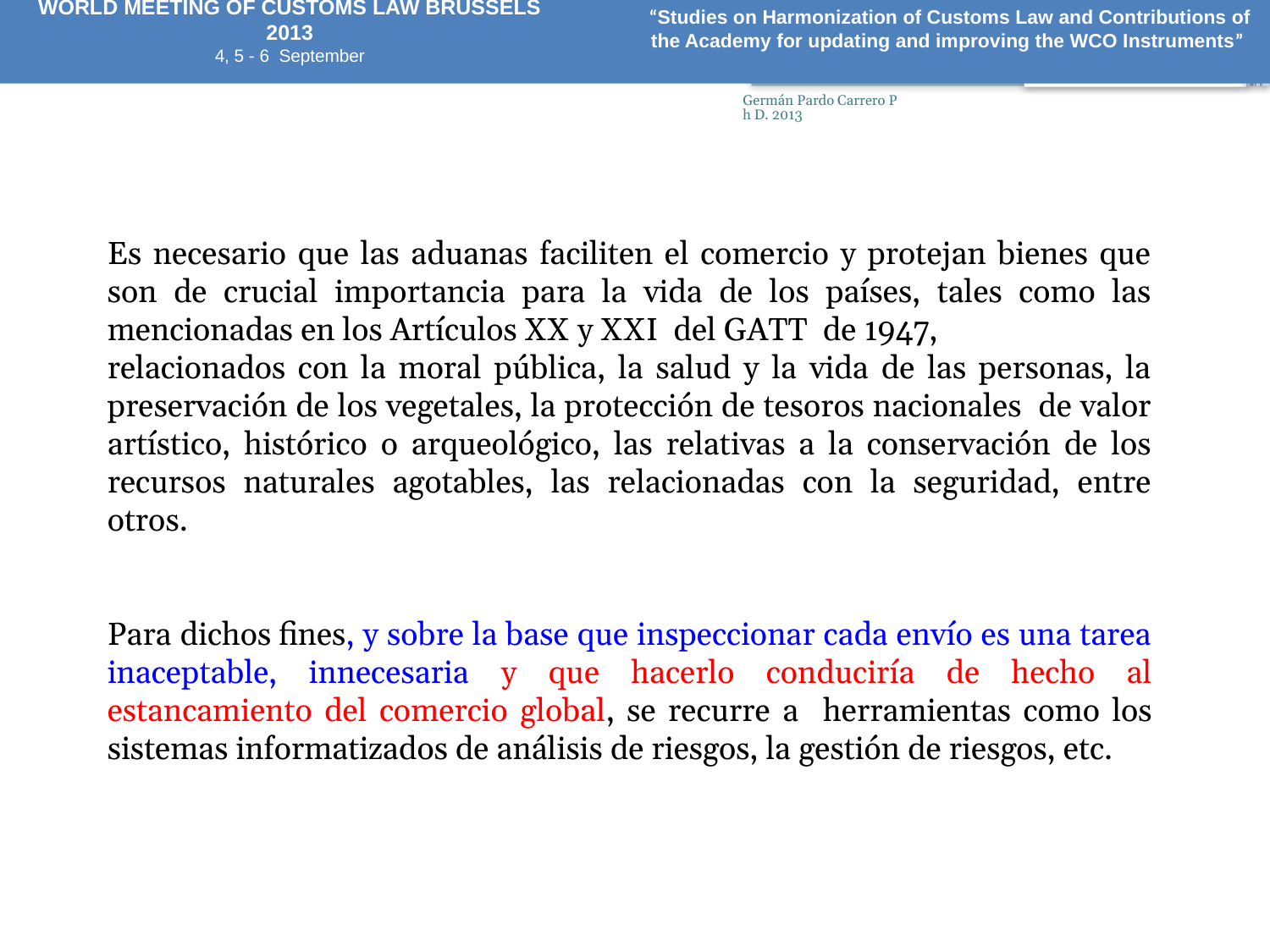

WORLD MEETING OF CUSTOMS LAW BRUSSELS 2013
4, 5 - 6  September
“Studies on Harmonization of Customs Law and Contributions of the Academy for updating and improving the WCO Instruments”
20
Germán Pardo Carrero Ph D. 2013
Es necesario que las aduanas faciliten el comercio y protejan bienes que son de crucial importancia para la vida de los países, tales como las mencionadas en los Artículos XX y XXI  del GATT  de 1947,
relacionados con la moral pública, la salud y la vida de las personas, la preservación de los vegetales, la protección de tesoros nacionales  de valor artístico, histórico o arqueológico, las relativas a la conservación de los recursos naturales agotables, las relacionadas con la seguridad, entre otros.

Para dichos fines, y sobre la base que inspeccionar cada envío es una tarea inaceptable, innecesaria y que hacerlo conduciría de hecho al estancamiento del comercio global, se recurre a  herramientas como los sistemas informatizados de análisis de riesgos, la gestión de riesgos, etc.